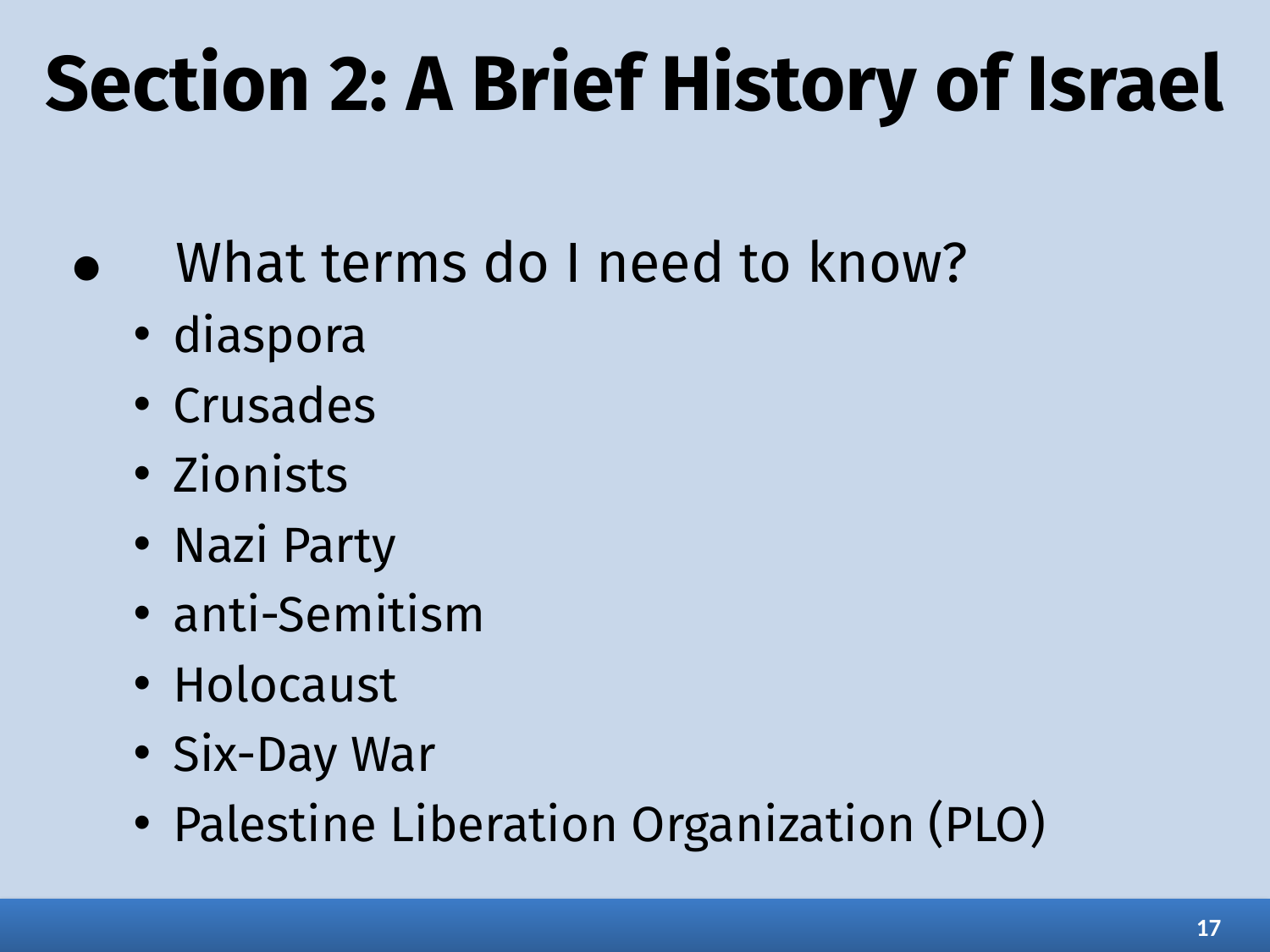

# Section 2: A Brief History of Israel
What terms do I need to know?
diaspora
Crusades
Zionists
Nazi Party
anti-Semitism
Holocaust
Six-Day War
Palestine Liberation Organization (PLO)
17